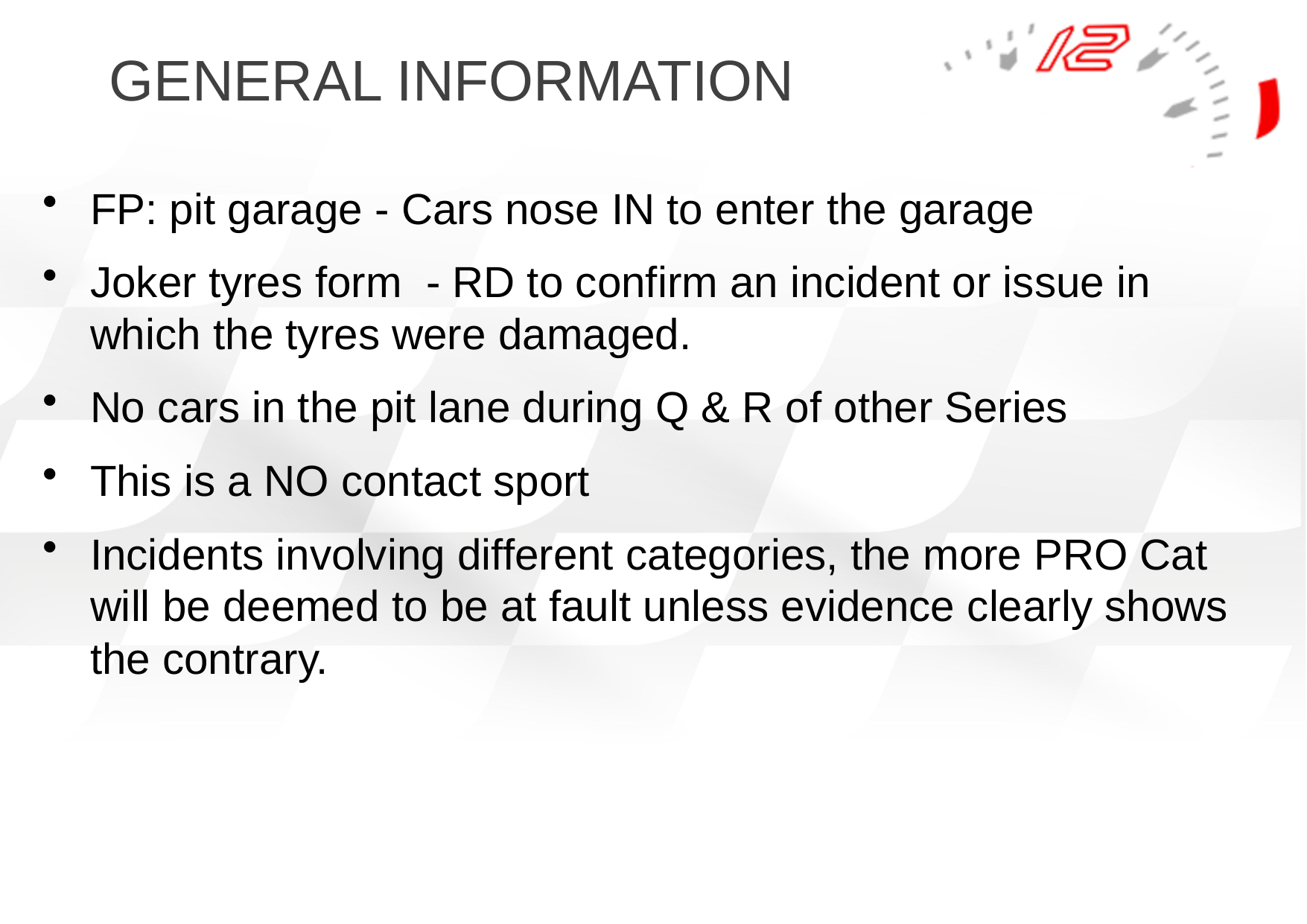

# GENERAL INFORMATION
FP: pit garage - Cars nose IN to enter the garage
Joker tyres form  - RD to confirm an incident or issue in which the tyres were damaged.
No cars in the pit lane during Q & R of other Series
This is a NO contact sport
Incidents involving different categories, the more PRO Cat will be deemed to be at fault unless evidence clearly shows the contrary.